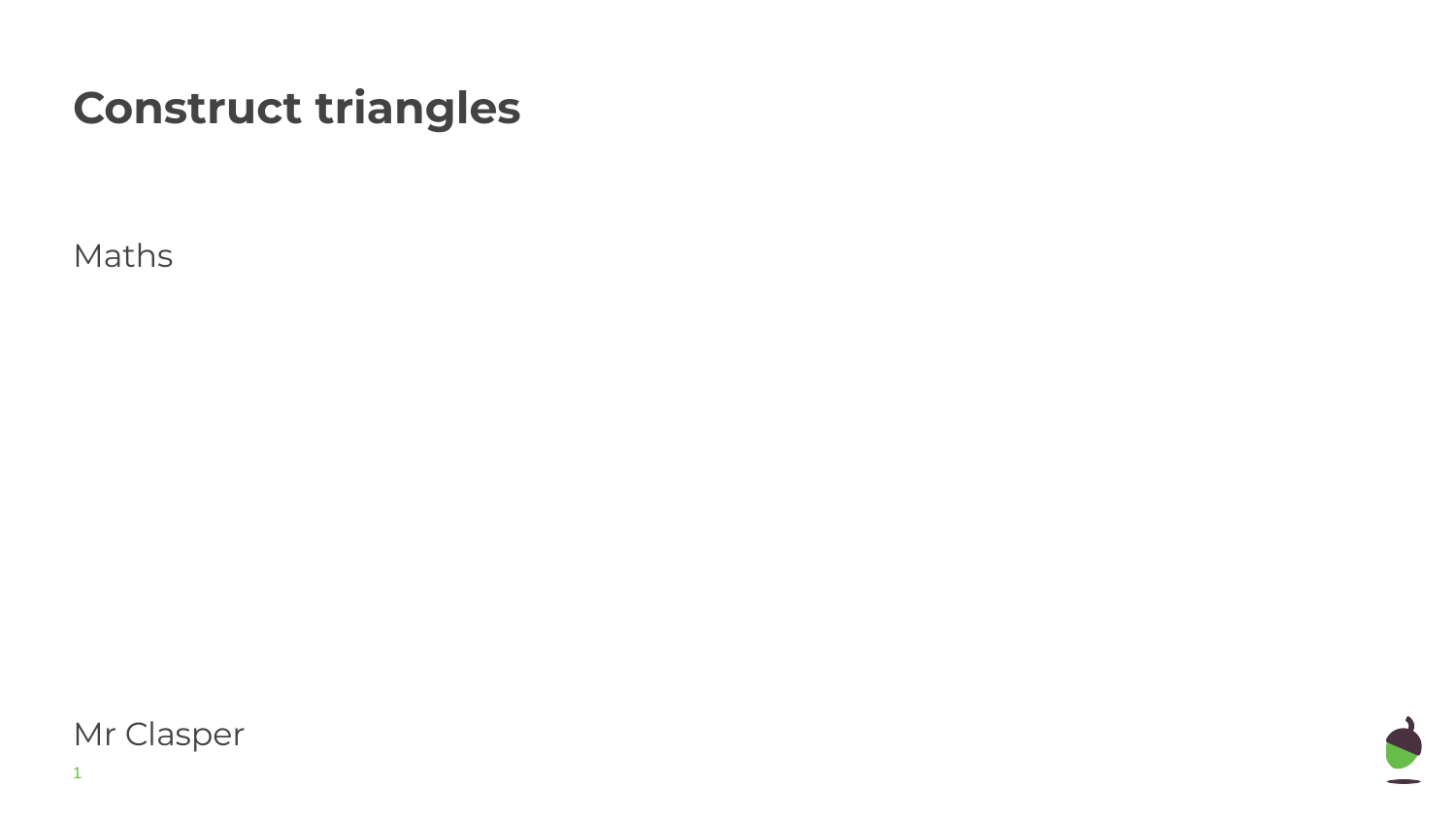

# Construct triangles
Maths
Mr Clasper
1